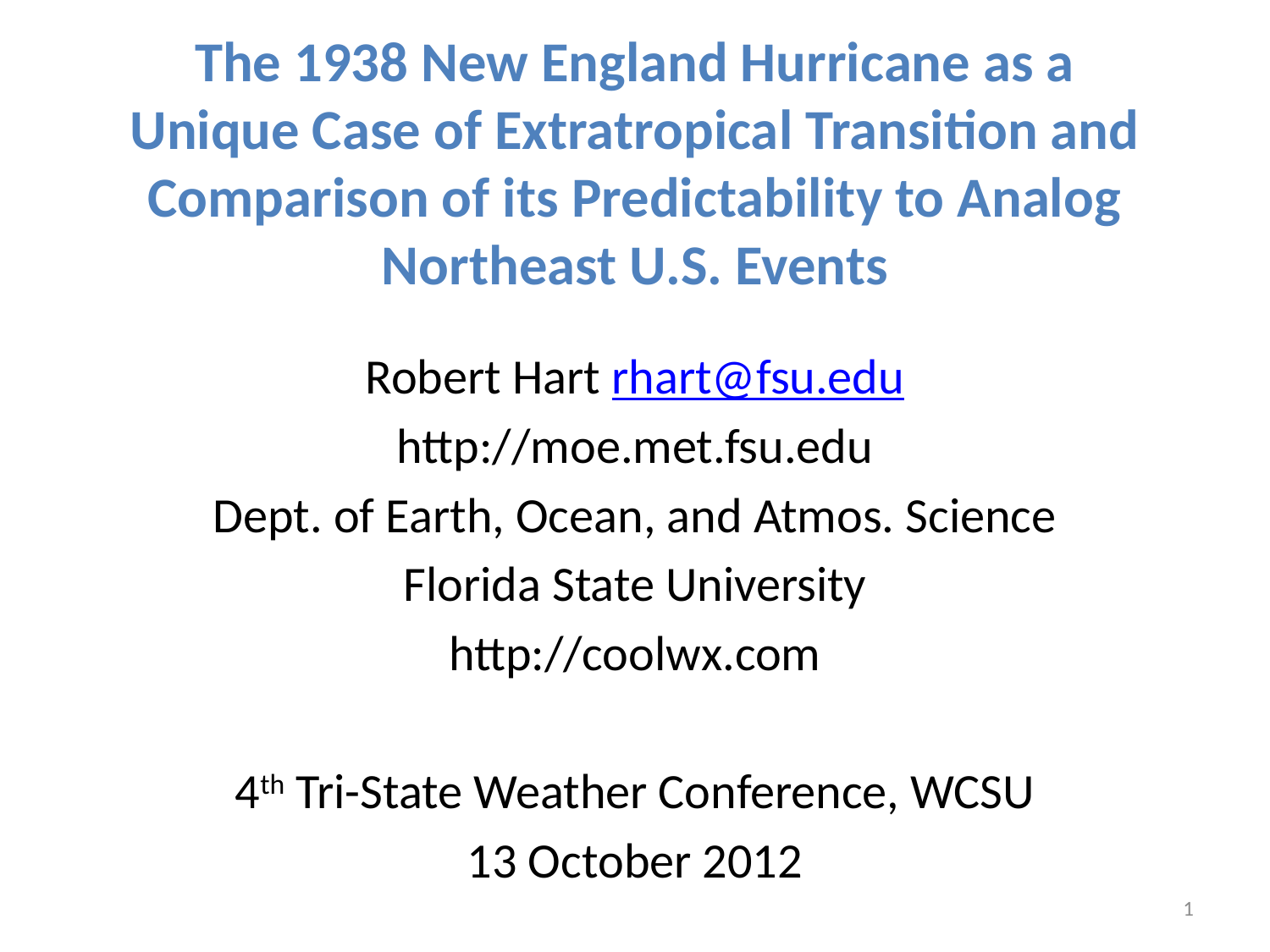

# The 1938 New England Hurricane as a Unique Case of Extratropical Transition and Comparison of its Predictability to Analog Northeast U.S. Events
Robert Hart rhart@fsu.edu
http://moe.met.fsu.edu
Dept. of Earth, Ocean, and Atmos. Science
Florida State University
http://coolwx.com

4th Tri-State Weather Conference, WCSU
13 October 2012

1